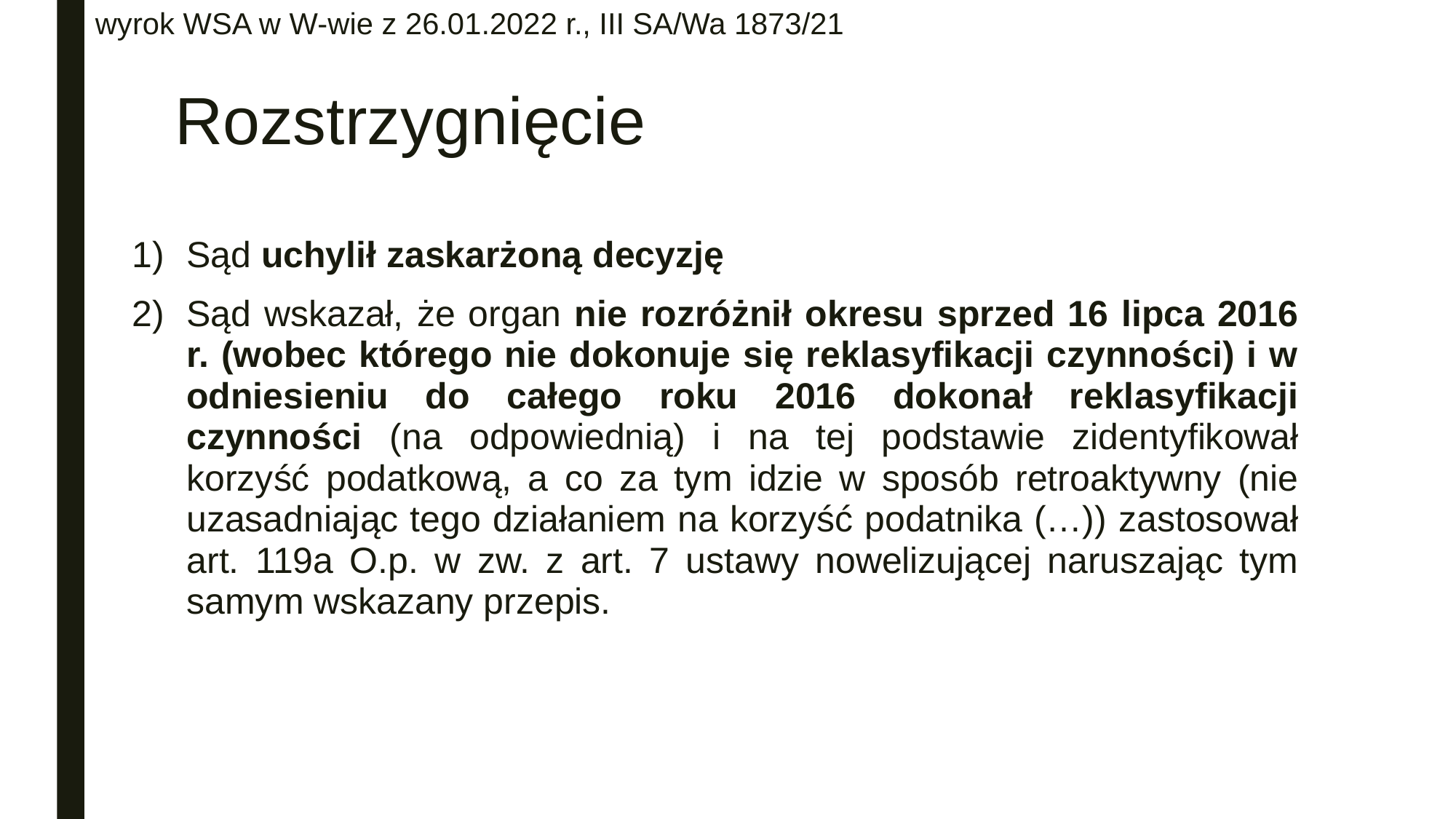

wyrok WSA w W-wie z 26.01.2022 r., III SA/Wa 1873/21

# Rozstrzygnięcie
Sąd uchylił zaskarżoną decyzję
Sąd wskazał, że organ nie rozróżnił okresu sprzed 16 lipca 2016 r. (wobec którego nie dokonuje się reklasyfikacji czynności) i w odniesieniu do całego roku 2016 dokonał reklasyfikacji czynności (na odpowiednią) i na tej podstawie zidentyfikował korzyść podatkową, a co za tym idzie w sposób retroaktywny (nie uzasadniając tego działaniem na korzyść podatnika (…)) zastosował art. 119a O.p. w zw. z art. 7 ustawy nowelizującej naruszając tym samym wskazany przepis.